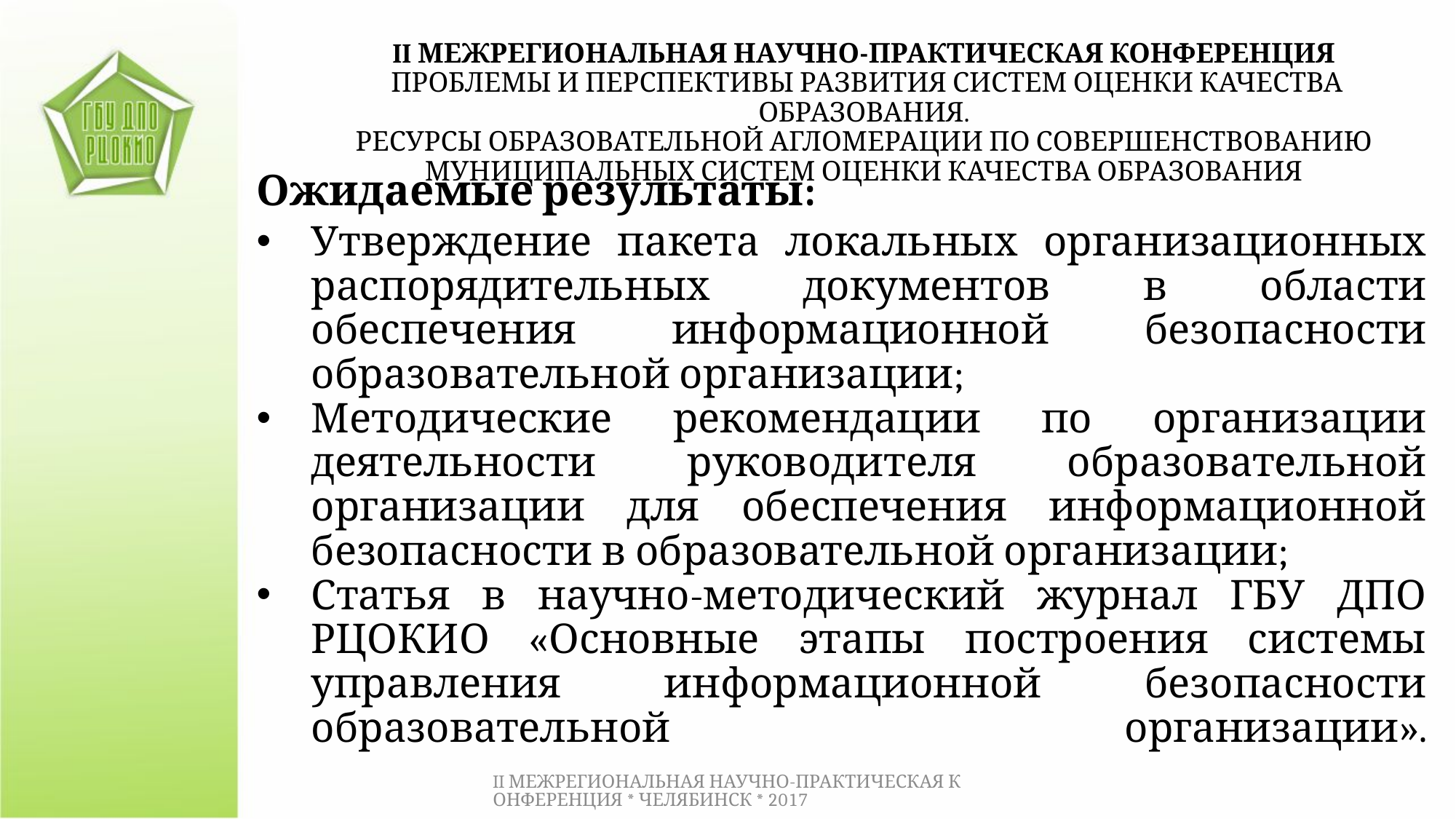

II МЕЖРЕГИОНАЛЬНАЯ НАУЧНО-ПРАКТИЧЕСКАЯ КОНФЕРЕНЦИЯ
 ПРОБЛЕМЫ И ПЕРСПЕКТИВЫ РАЗВИТИЯ СИСТЕМ ОЦЕНКИ КАЧЕСТВА ОБРАЗОВАНИЯ.
РЕСУРСЫ ОБРАЗОВАТЕЛЬНОЙ АГЛОМЕРАЦИИ ПО СОВЕРШЕНСТВОВАНИЮ МУНИЦИПАЛЬНЫХ СИСТЕМ ОЦЕНКИ КАЧЕСТВА ОБРАЗОВАНИЯ
Ожидаемые результаты:
Утверждение пакета локальных организационных распорядительных документов в области обеспечения информационной безопасности образовательной организации;
Методические рекомендации по организации деятельности руководителя образовательной организации для обеспечения информационной безопасности в образовательной организации;
Статья в научно-методический журнал ГБУ ДПО РЦОКИО «Основные этапы построения системы управления информационной безопасности образовательной организации».
II МЕЖРЕГИОНАЛЬНАЯ НАУЧНО-ПРАКТИЧЕСКАЯ КОНФЕРЕНЦИЯ * ЧЕЛЯБИНСК * 2017